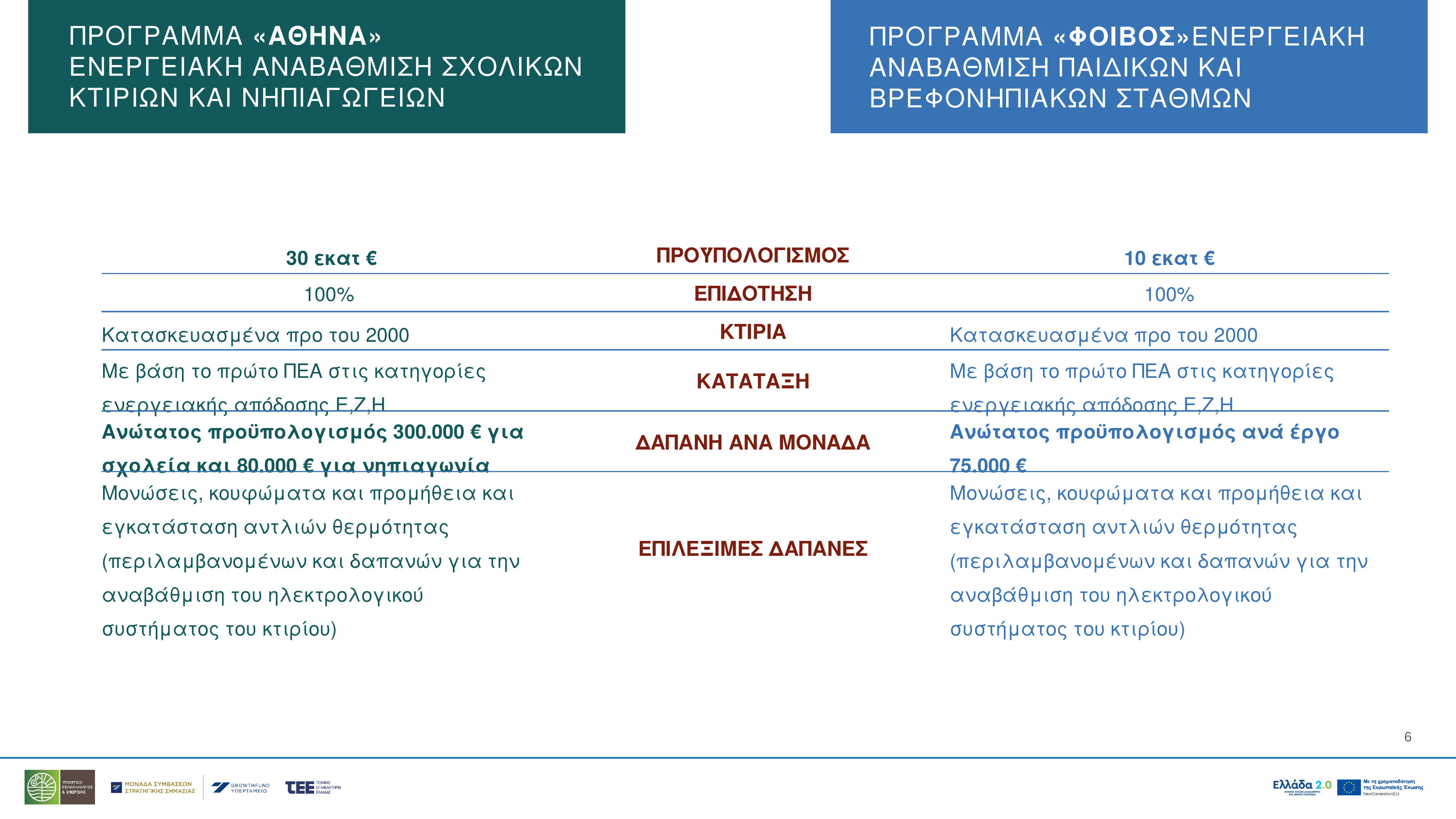

ΠΡΟΓΡΑΜΜΑ «ΑΘΗΝΑ»
ΕΝΕΡΓΕΙΑΚΗ ΑΝΑΒΑΘΜΙΣΗ ΣΧΟΛΙΚΩΝ ΚΤΙΡΙΩΝ ΚΑΙ ΝΗΠΙΑΓΩΓΕΙΩΝ
ΠΡΟΓΡΑΜΜΑ «ΦΟΙΒΟΣ»ΕΝΕΡΓΕΙΑΚΗ ΑΝΑΒΑΘΜΙΣΗ ΠΑΙΔΙΚΩΝ ΚΑΙ ΒΡΕΦΟΝΗΠΙΑΚΩΝ ΣΤΑΘΜΩΝ
| 30 εκατ € | ΠΡΟΫΠΟΛΟΓΙΣΜΟΣ | 10 εκατ € |
| --- | --- | --- |
| 100% | ΕΠΙΔΟΤΗΣΗ | 100% |
| Κατασκευασμένα προ του 2000 | ΚΤΙΡΙΑ | Κατασκευασμένα προ του 2000 |
| Με βάση το πρώτο ΠΕΑ στις κατηγορίες ενεργειακής απόδοσης Ε,Ζ,Η | ΚΑΤΑΤΑΞΗ | Με βάση το πρώτο ΠΕΑ στις κατηγορίες ενεργειακής απόδοσης Ε,Ζ,Η |
| Ανώτατος προϋπολογισμός 300.000 € για σχολεία και 80.000 € για νηπιαγωνία | ΔΑΠΑΝΗ ΑΝΑ ΜΟΝΑΔΑ | Ανώτατος προϋπολογισμός ανά έργο 75.000 € |
| Μονώσεις, κουφώματα και προμήθεια και εγκατάσταση αντλιών θερμότητας (περιλαμβανομένων και δαπανών για την αναβάθμιση του ηλεκτρολογικού συστήματος του κτιρίου) | ΕΠΙΛΕΞΙΜΕΣ ΔΑΠΑΝΕΣ | Μονώσεις, κουφώματα και προμήθεια και εγκατάσταση αντλιών θερμότητας (περιλαμβανομένων και δαπανών για την αναβάθμιση του ηλεκτρολογικού συστήματος του κτιρίου) |
6